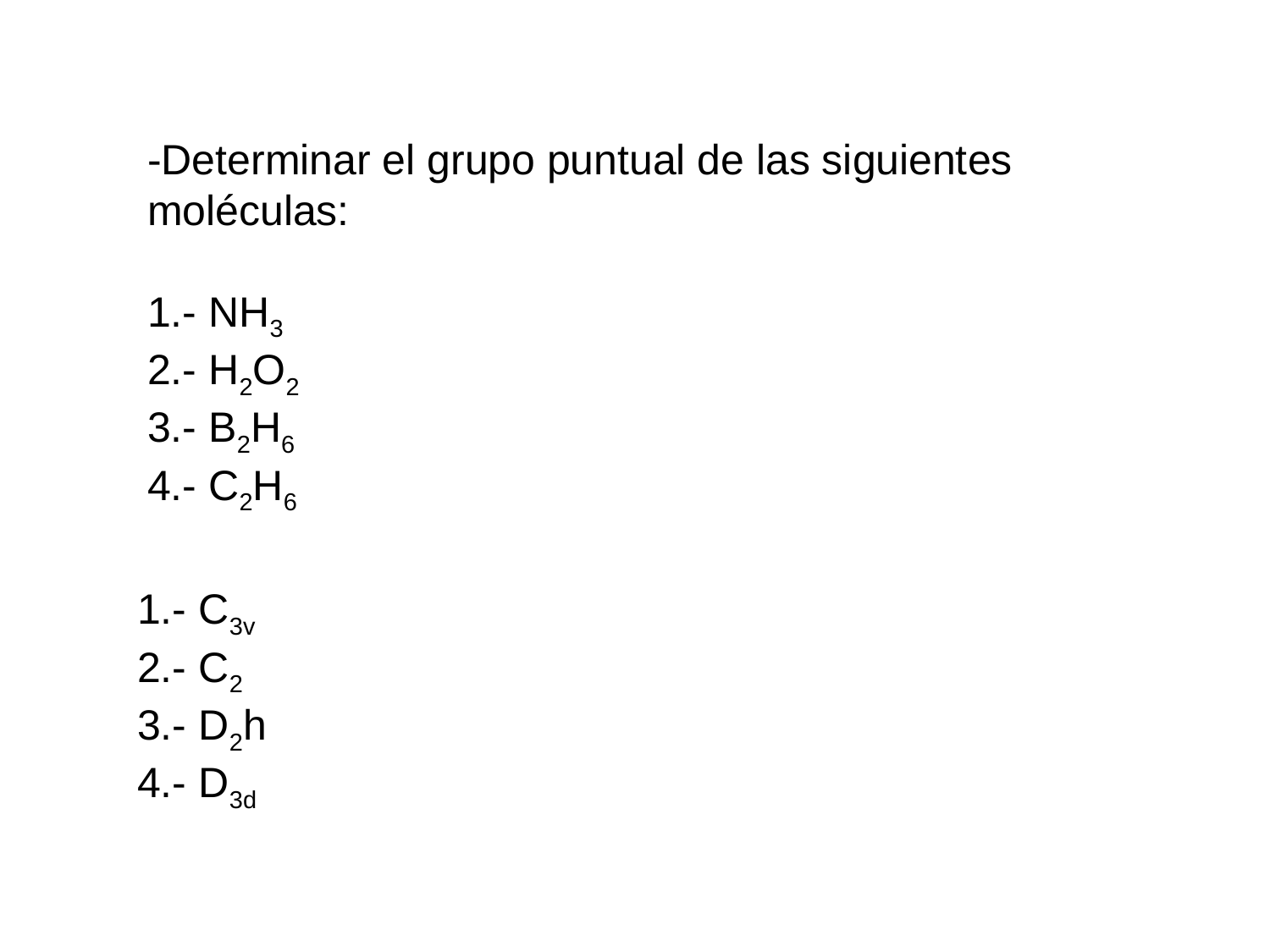

-Determinar el grupo puntual de las siguientes moléculas:

1.- NH3
2.- H2O2
3.- B2H6
4.- C2H6

1.- C3v
2.- C2
3.- D2h
4.- D3d